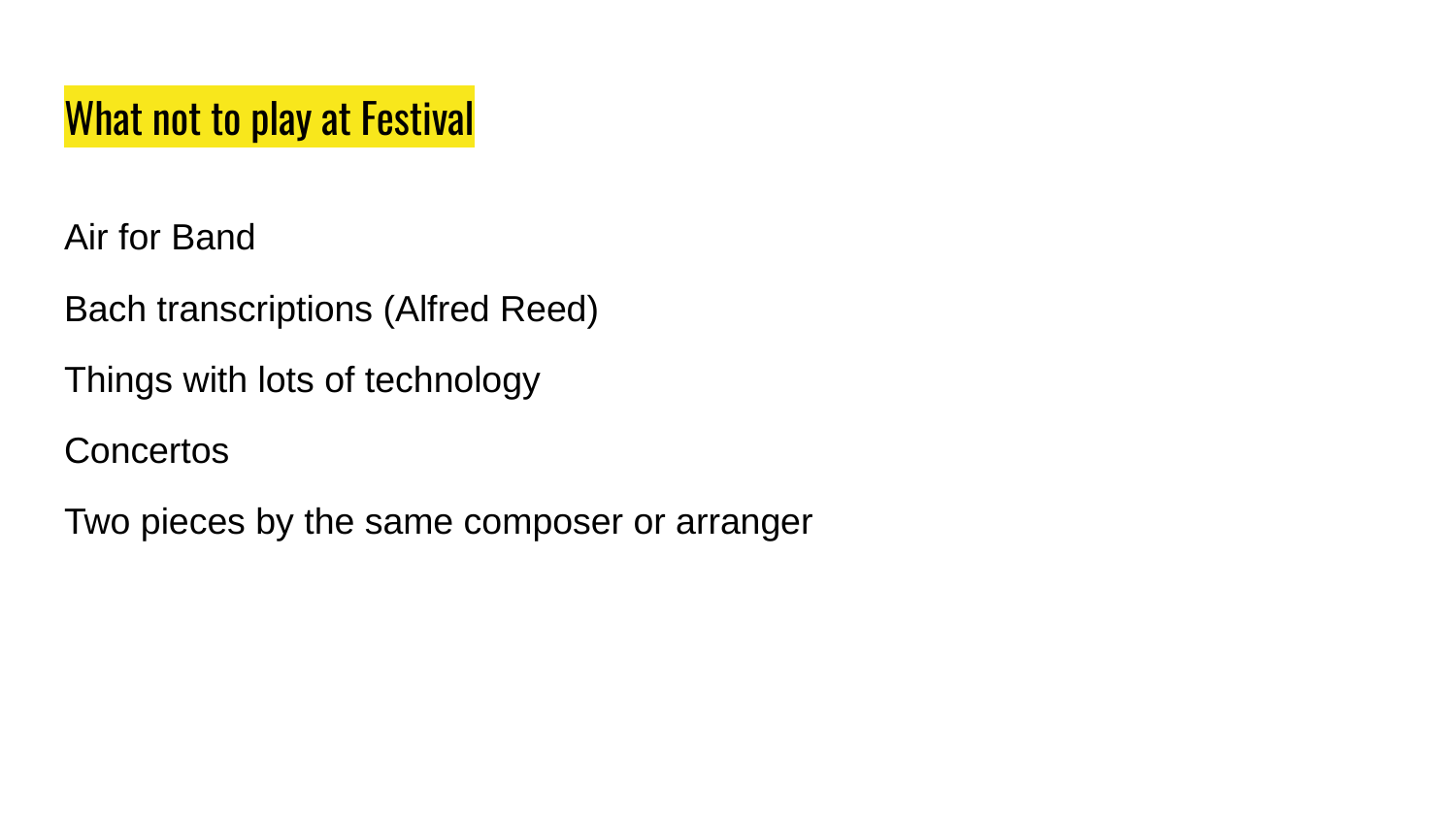

# What not to play at Festival
Air for Band
Bach transcriptions (Alfred Reed)
Things with lots of technology
Concertos
Two pieces by the same composer or arranger